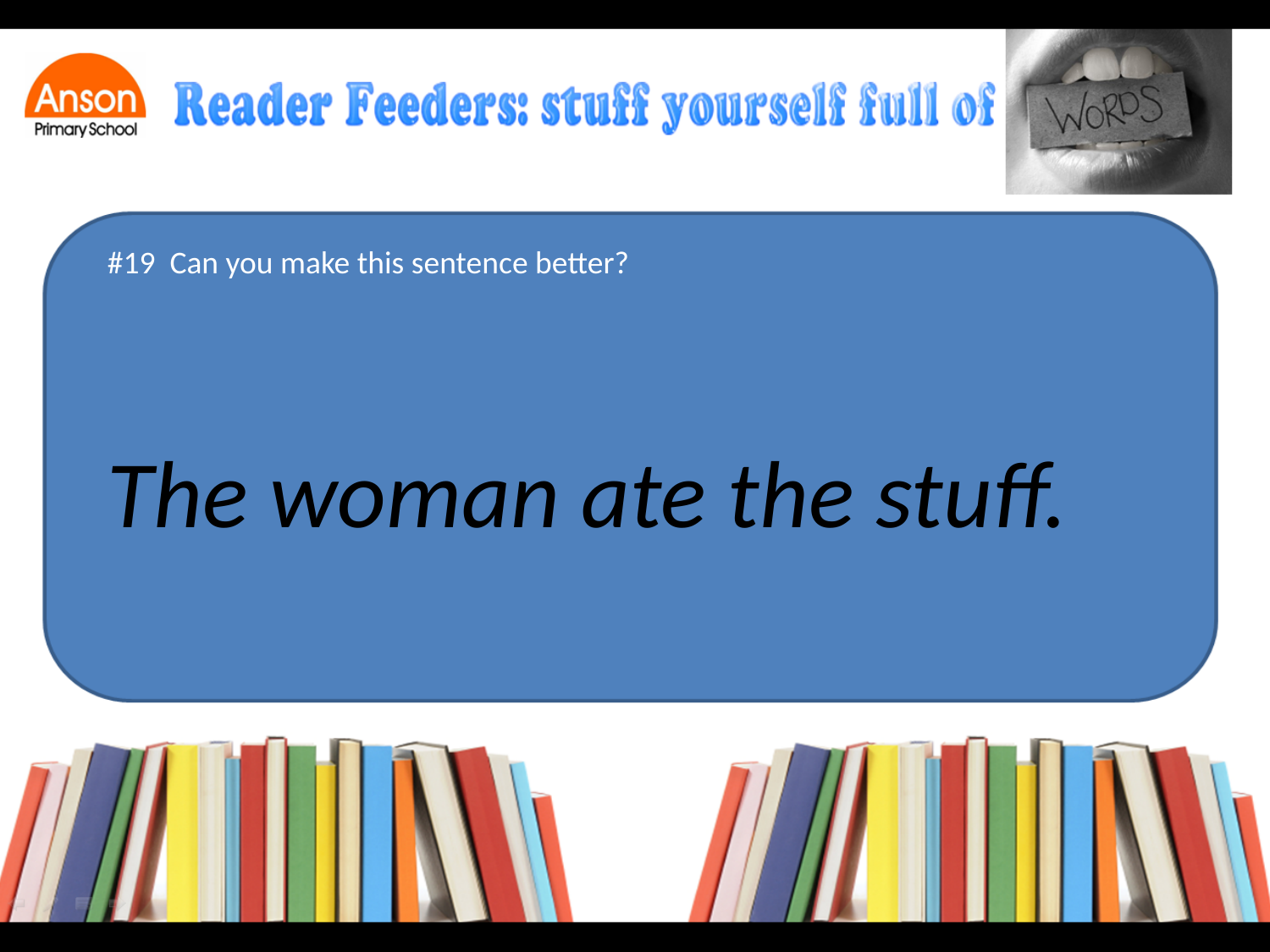

#19  Can you make this sentence better?

The woman ate the stuff.